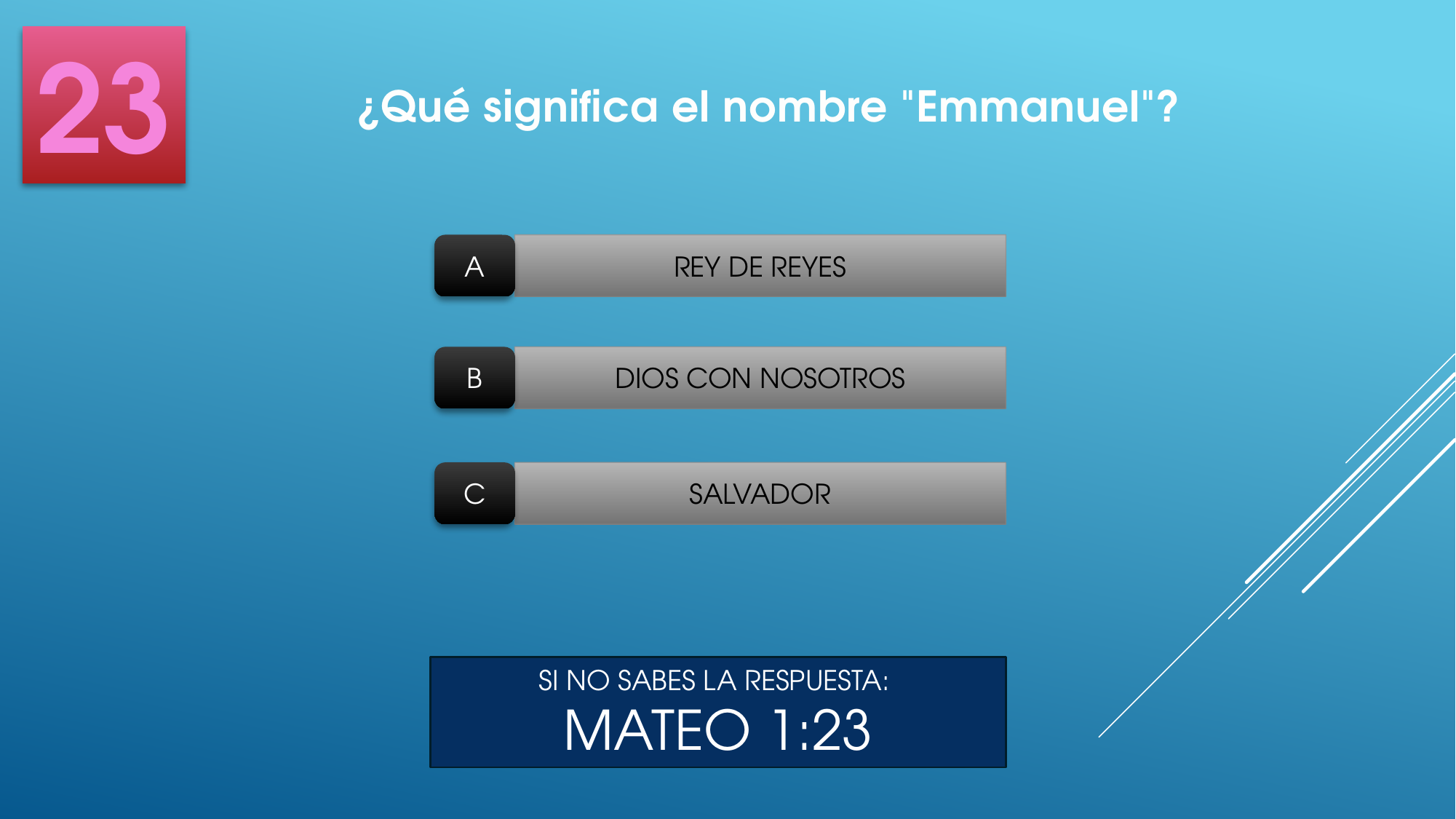

23
¿Qué significa el nombre "Emmanuel"?
A
REY DE REYES
B
DIOS CON NOSOTROS
C
SALVADOR
SI NO SABES LA RESPUESTA:
MATEO 1:23